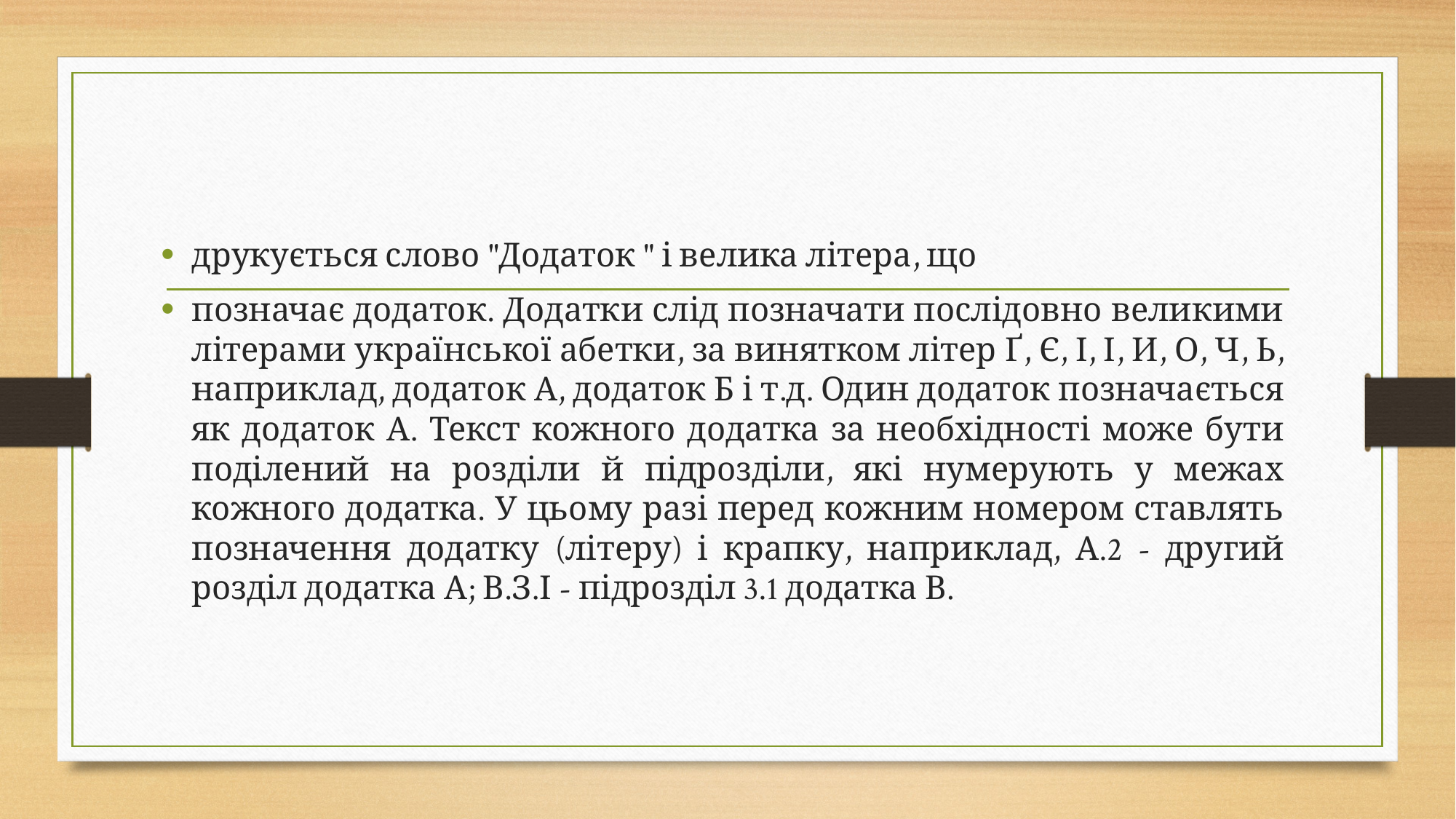

друкується слово "Додаток " і велика літера, що
позначає додаток. Додатки слід позначати послідовно великими літерами української абетки, за винятком літер Ґ, Є, І, І, И, О, Ч, Ь, наприклад, додаток А, додаток Б і т.д. Один додаток позначається як додаток А. Текст кожного додатка за необхідності може бути поділений на розділи й підрозділи, які нумерують у межах кожного додатка. У цьому разі перед кожним номером ставлять позначення додатку (літеру) і крапку, наприклад, А.2 - другий розділ додатка А; В.З.І - підрозділ 3.1 додатка В.